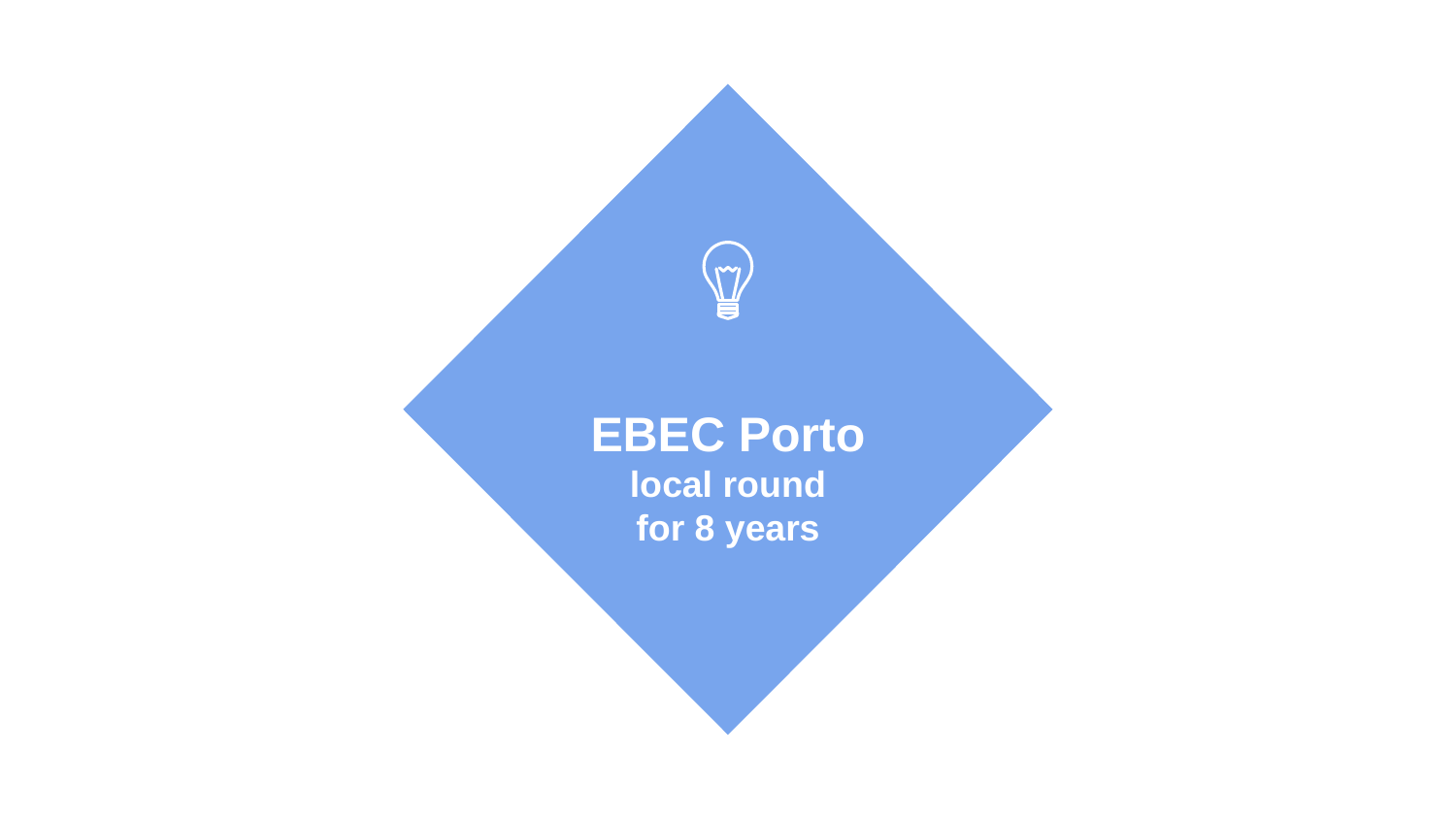

# EBEC Porto
local round
for 8 years